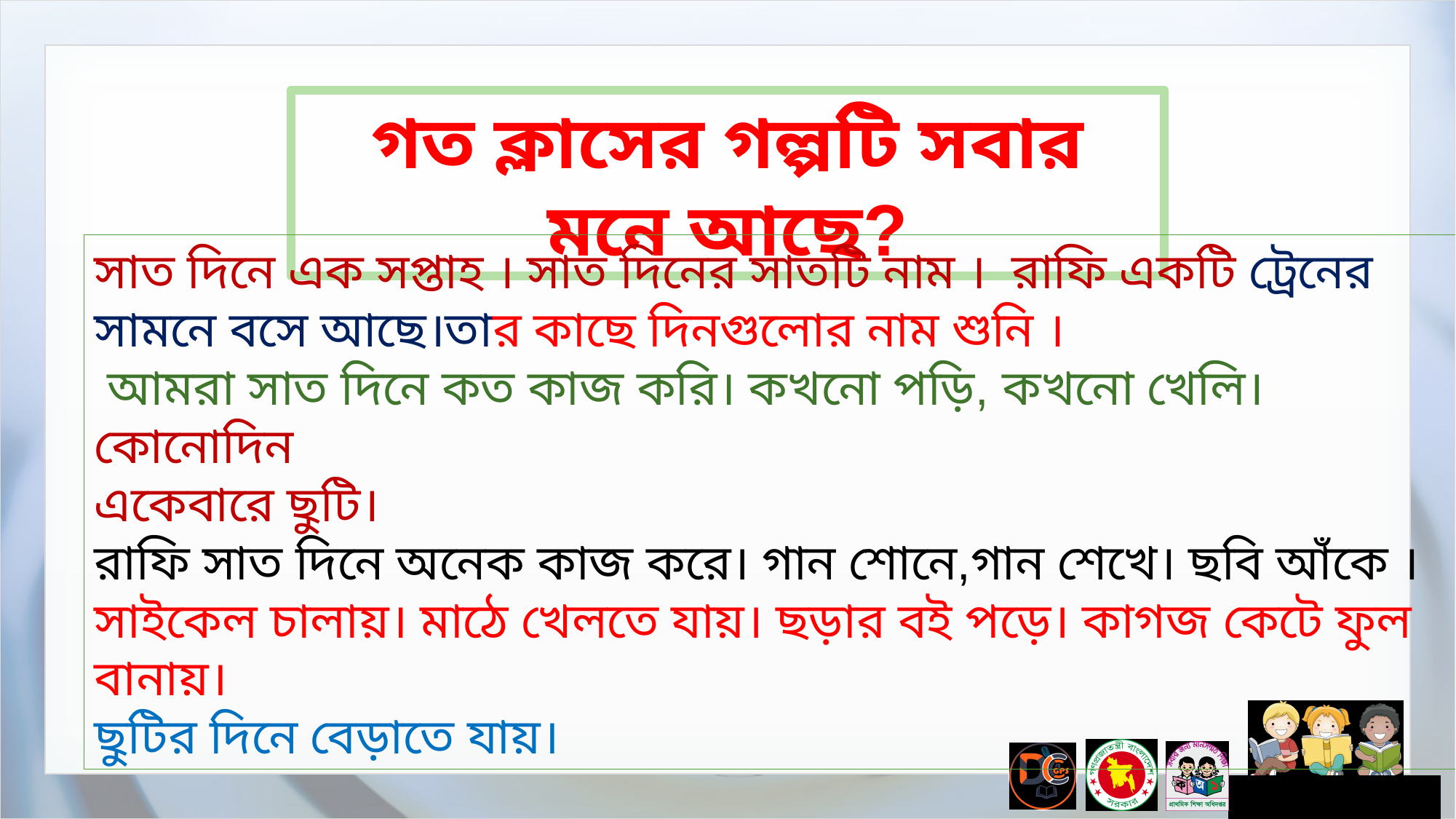

গত ক্লাসের গল্পটি সবার মনে আছে?
সাত দিনে এক সপ্তাহ । সাত দিনের সাতটি নাম ।  রাফি একটি ট্রেনের সামনে বসে আছে।তার কাছে দিনগুলোর নাম শুনি ।
 আমরা সাত দিনে কত কাজ করি। কখনো পড়ি, কখনো খেলি। কোনোদিন
একেবারে ছুটি।
রাফি সাত দিনে অনেক কাজ করে। গান শোনে,গান শেখে। ছবি আঁকে ।
সাইকেল চালায়। মাঠে খেলতে যায়। ছড়ার বই পড়ে। কাগজ কেটে ফুল বানায়।
ছুটির দিনে বেড়াতে যায়।